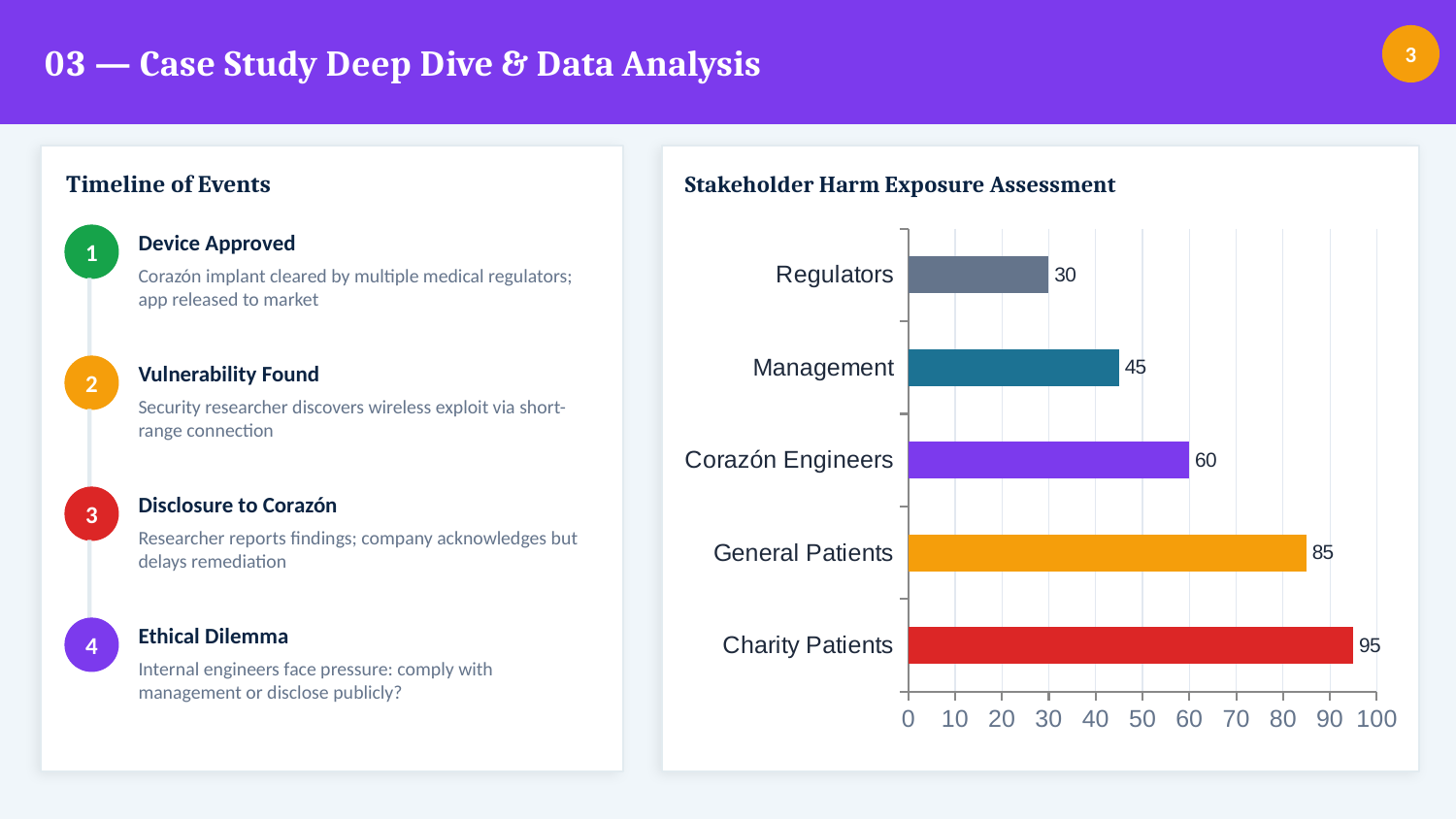

03 — Case Study Deep Dive & Data Analysis

3

Timeline of Events
Stakeholder Harm Exposure Assessment

### Chart

| Category | Risk Level (0–100) |
|---|---|
| Charity Patients | 95.0 |
| General Patients | 85.0 |
| Corazón Engineers | 60.0 |
| Management | 45.0 |
| Regulators | 30.0 |
1
Device Approved
Corazón implant cleared by multiple medical regulators; app released to market

2
Vulnerability Found
Security researcher discovers wireless exploit via short-range connection

3
Disclosure to Corazón
Researcher reports findings; company acknowledges but delays remediation

4
Ethical Dilemma
Internal engineers face pressure: comply with management or disclose publicly?